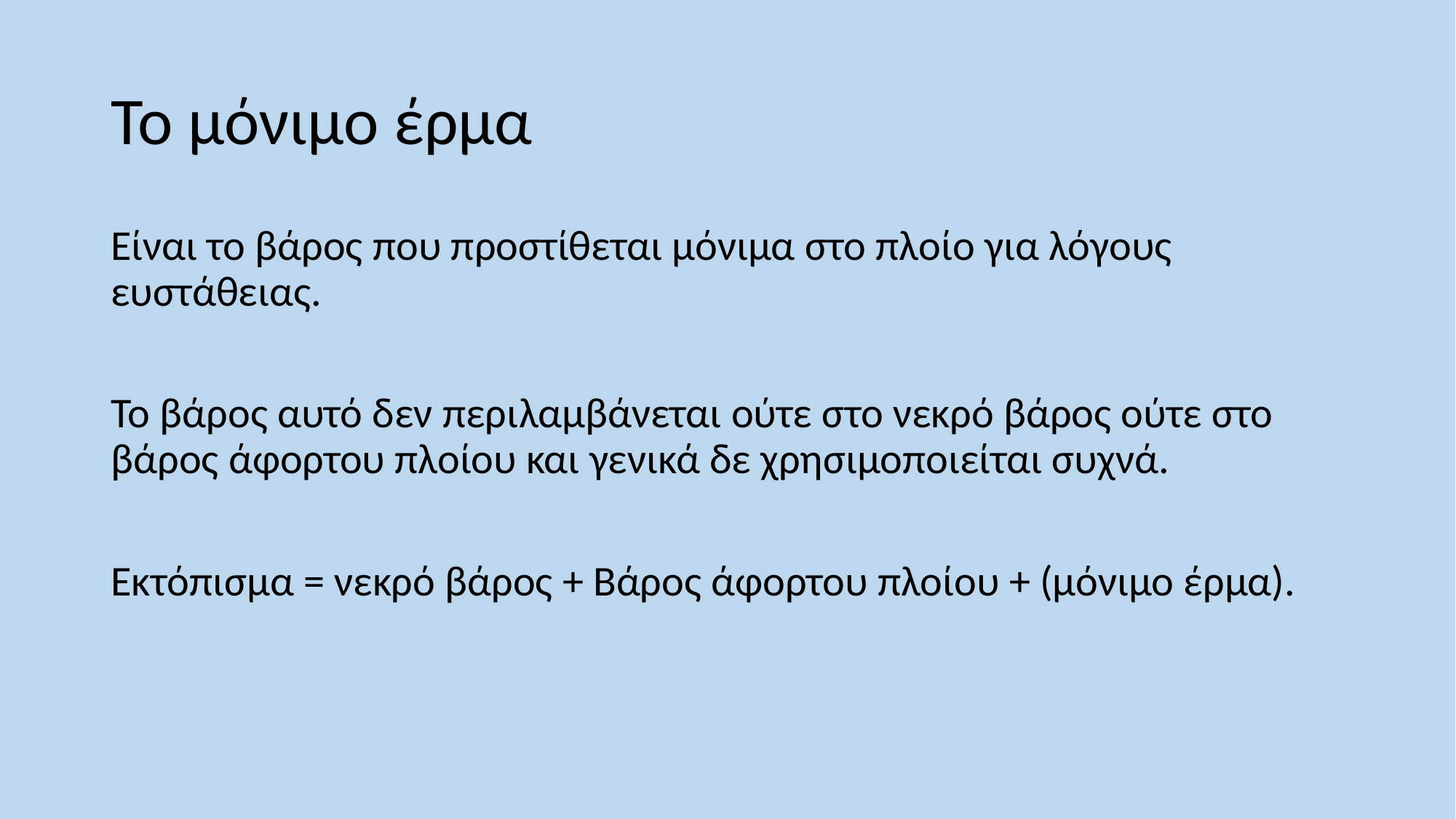

# Το μόνιμο έρμα
Είναι το βάρος που προστίθεται μόνιμα στο πλοίο για λόγους ευστάθειας.

Το βάρος αυτό δεν περιλαμβάνεται ούτε στο νεκρό βάρος ούτε στο βάρος άφορτου πλοίου και γενικά δε χρησιμοποιείται συχνά.

Εκτόπισμα = νεκρό βάρος + Βάρος άφορτου πλοίου + (μόνιμο έρμα).